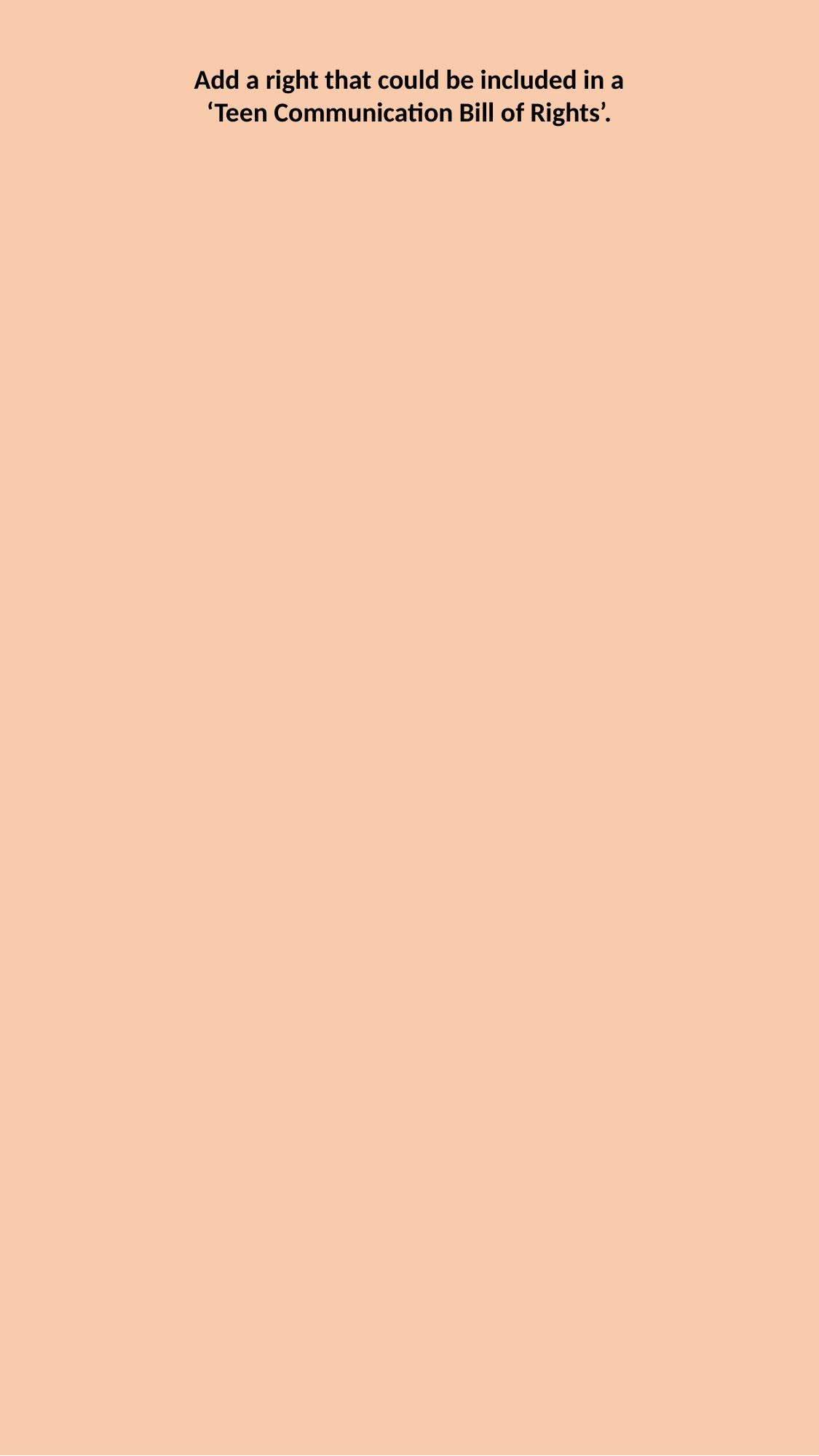

Add a right that could be included in a ‘Teen Communication Bill of Rights’.